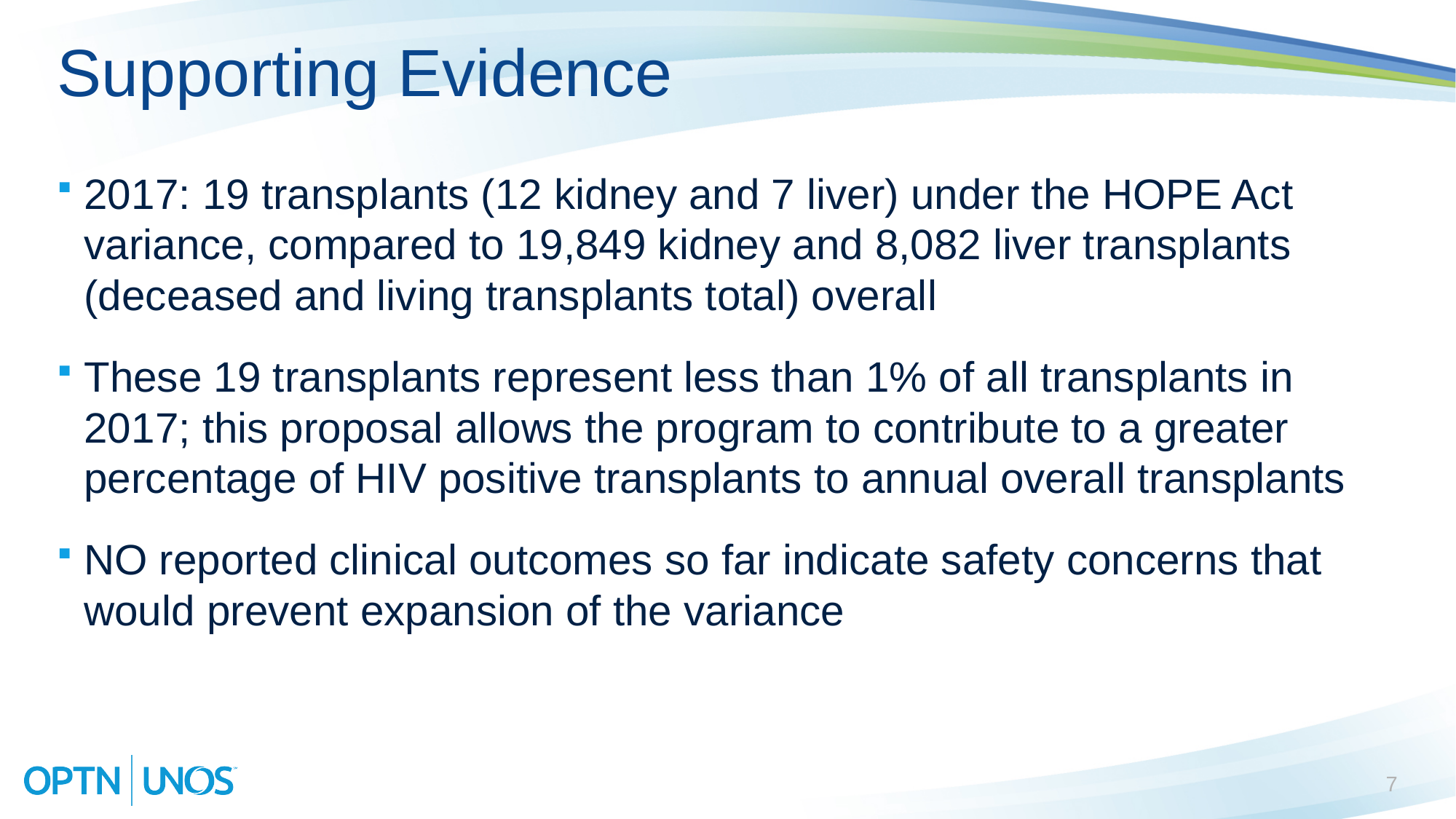

# Supporting Evidence
2017: 19 transplants (12 kidney and 7 liver) under the HOPE Act variance, compared to 19,849 kidney and 8,082 liver transplants (deceased and living transplants total) overall
These 19 transplants represent less than 1% of all transplants in 2017; this proposal allows the program to contribute to a greater percentage of HIV positive transplants to annual overall transplants
NO reported clinical outcomes so far indicate safety concerns that would prevent expansion of the variance
7